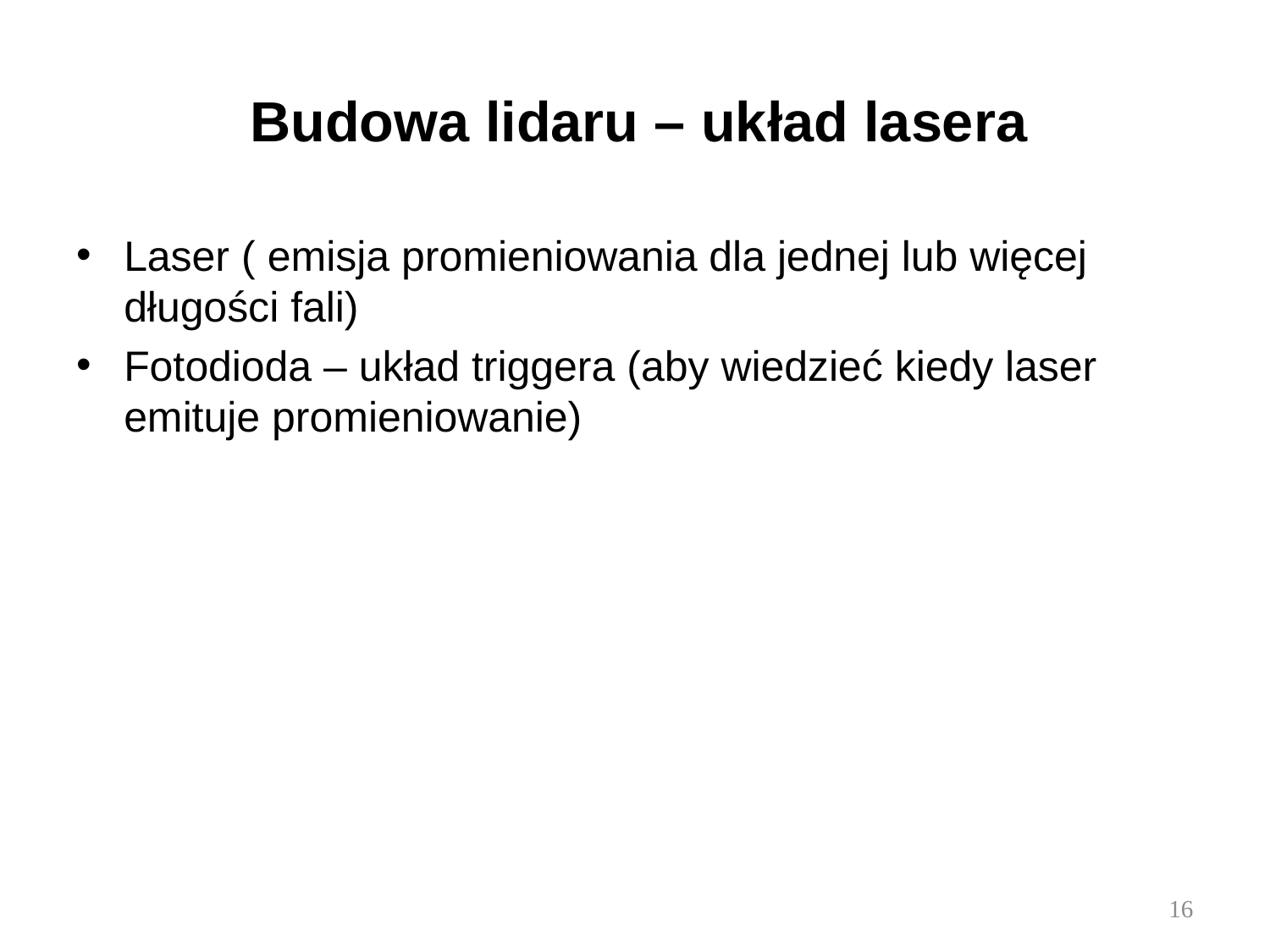

# Budowa lidaru – układ lasera
Laser ( emisja promieniowania dla jednej lub więcej długości fali)
Fotodioda – układ triggera (aby wiedzieć kiedy laser emituje promieniowanie)
16